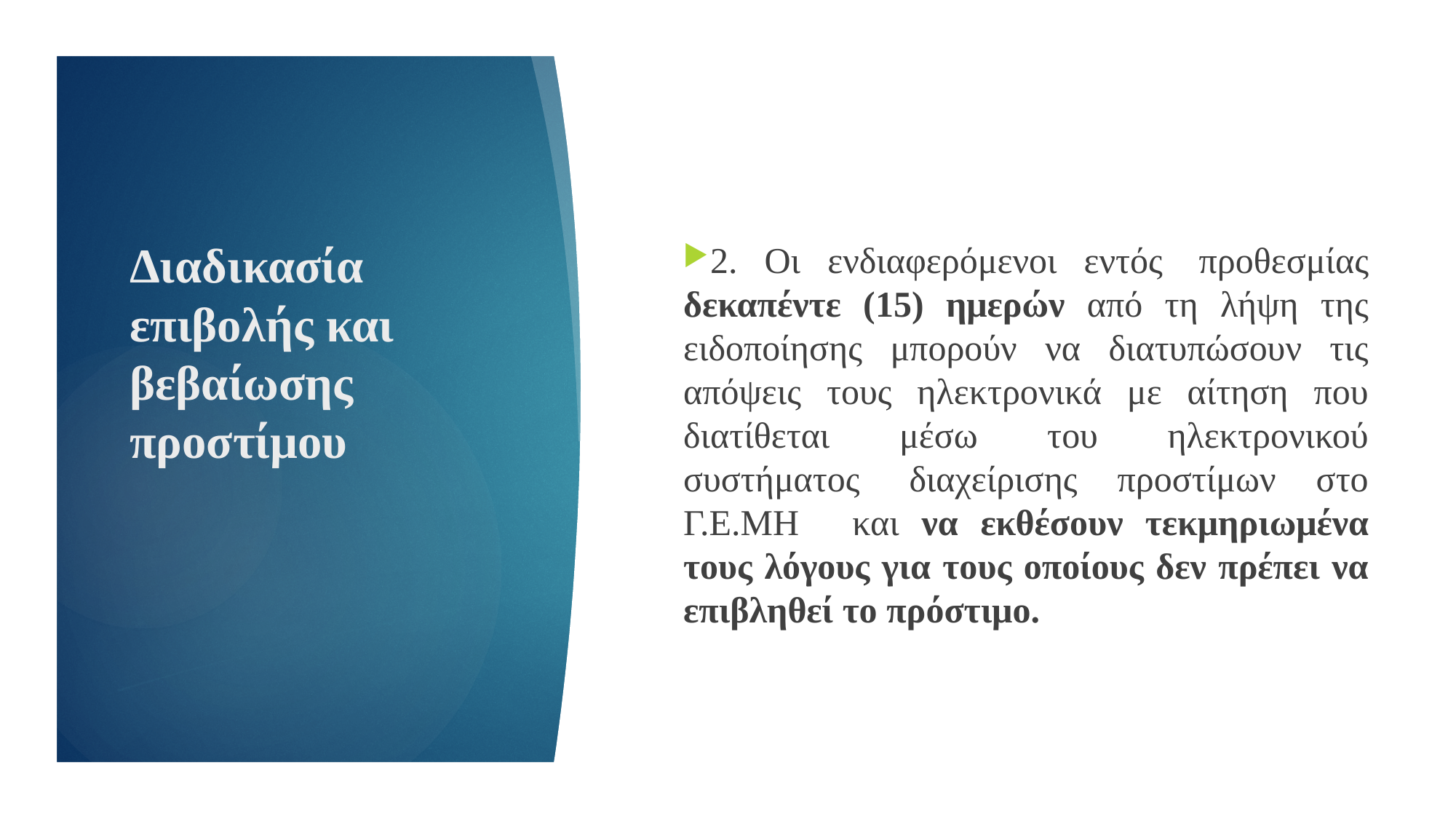

2. Οι ενδιαφερόμενοι εντός  προθεσμίας δεκαπέντε (15) ημερών από τη λήψη της ειδοποίησης μπορούν να διατυπώσουν τις απόψεις τους ηλεκτρονικά με αίτηση που διατίθεται μέσω του ηλεκτρονικού συστήματος  διαχείρισης προστίμων στο Γ.Ε.ΜΗ   και να εκθέσουν τεκμηριωμένα τους λόγους για τους οποίους δεν πρέπει να επιβληθεί το πρόστιμο.
# Διαδικασία επιβολής και βεβαίωσης προστίμου